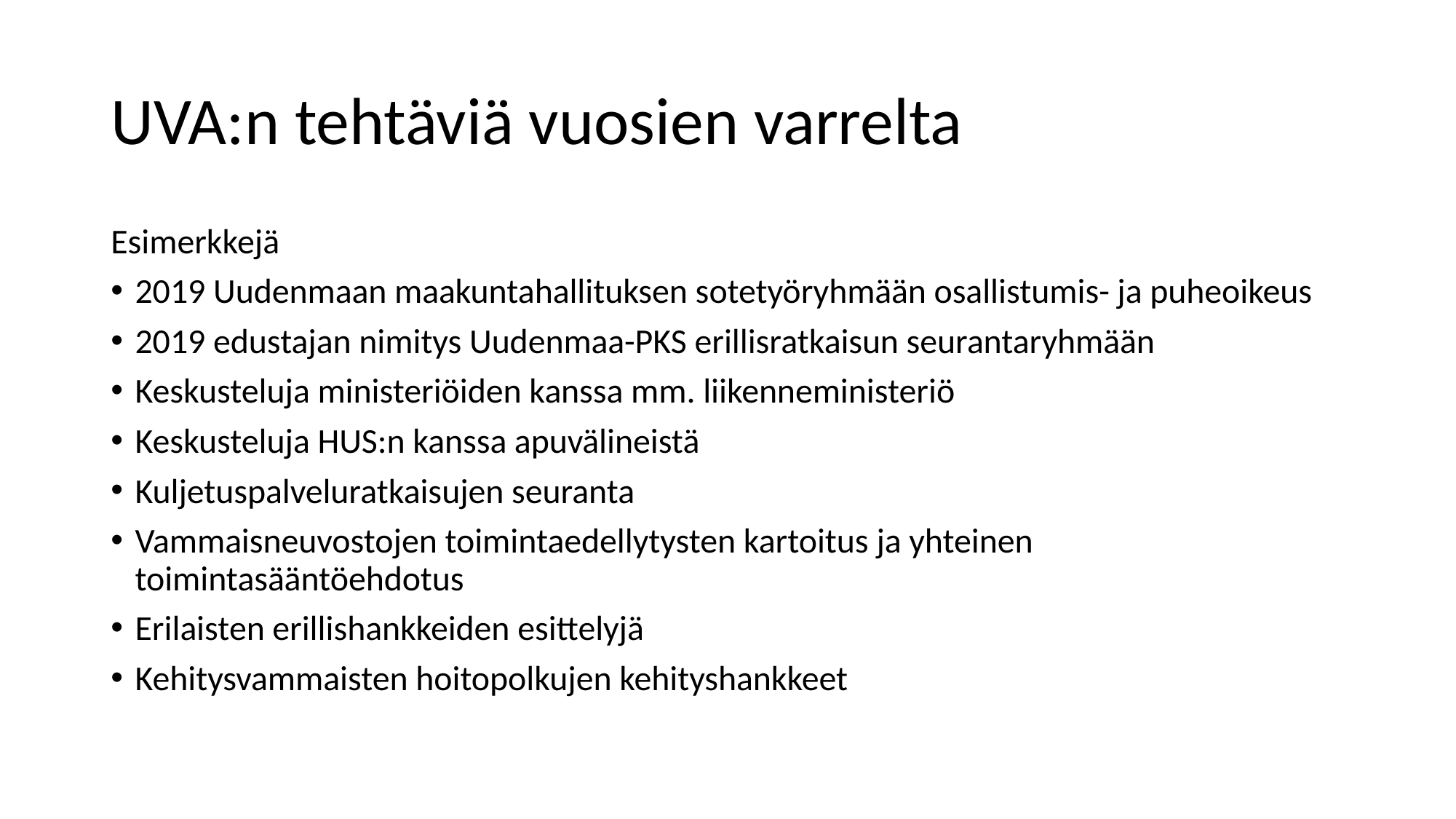

# UVA:n tehtäviä vuosien varrelta
Esimerkkejä
2019 Uudenmaan maakuntahallituksen sotetyöryhmään osallistumis- ja puheoikeus
2019 edustajan nimitys Uudenmaa-PKS erillisratkaisun seurantaryhmään
Keskusteluja ministeriöiden kanssa mm. liikenneministeriö
Keskusteluja HUS:n kanssa apuvälineistä
Kuljetuspalveluratkaisujen seuranta
Vammaisneuvostojen toimintaedellytysten kartoitus ja yhteinen toimintasääntöehdotus
Erilaisten erillishankkeiden esittelyjä
Kehitysvammaisten hoitopolkujen kehityshankkeet